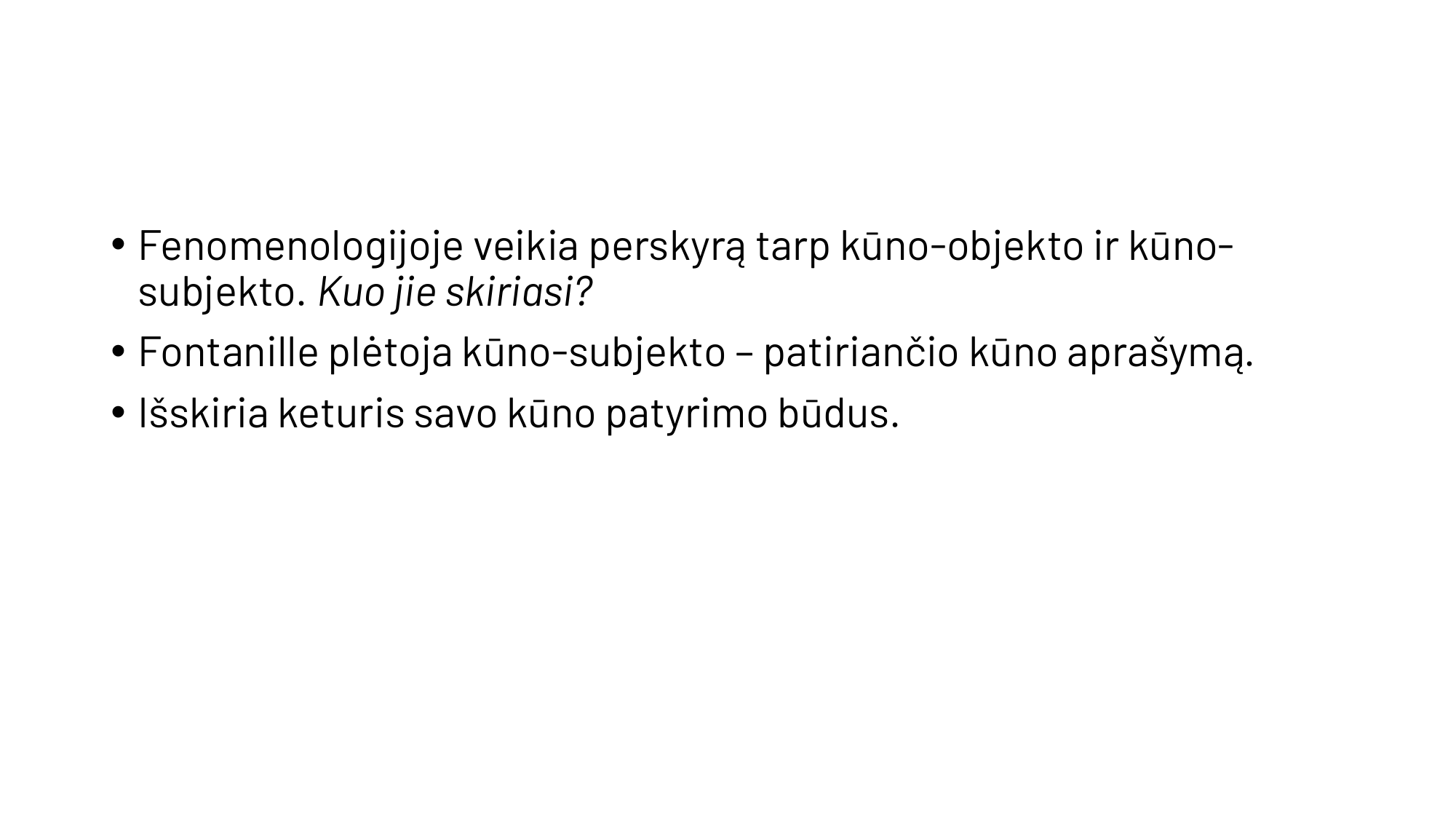

#
Fenomenologijoje veikia perskyrą tarp kūno-objekto ir kūno-subjekto. Kuo jie skiriasi?
Fontanille plėtoja kūno-subjekto – patiriančio kūno aprašymą.
Išskiria keturis savo kūno patyrimo būdus.